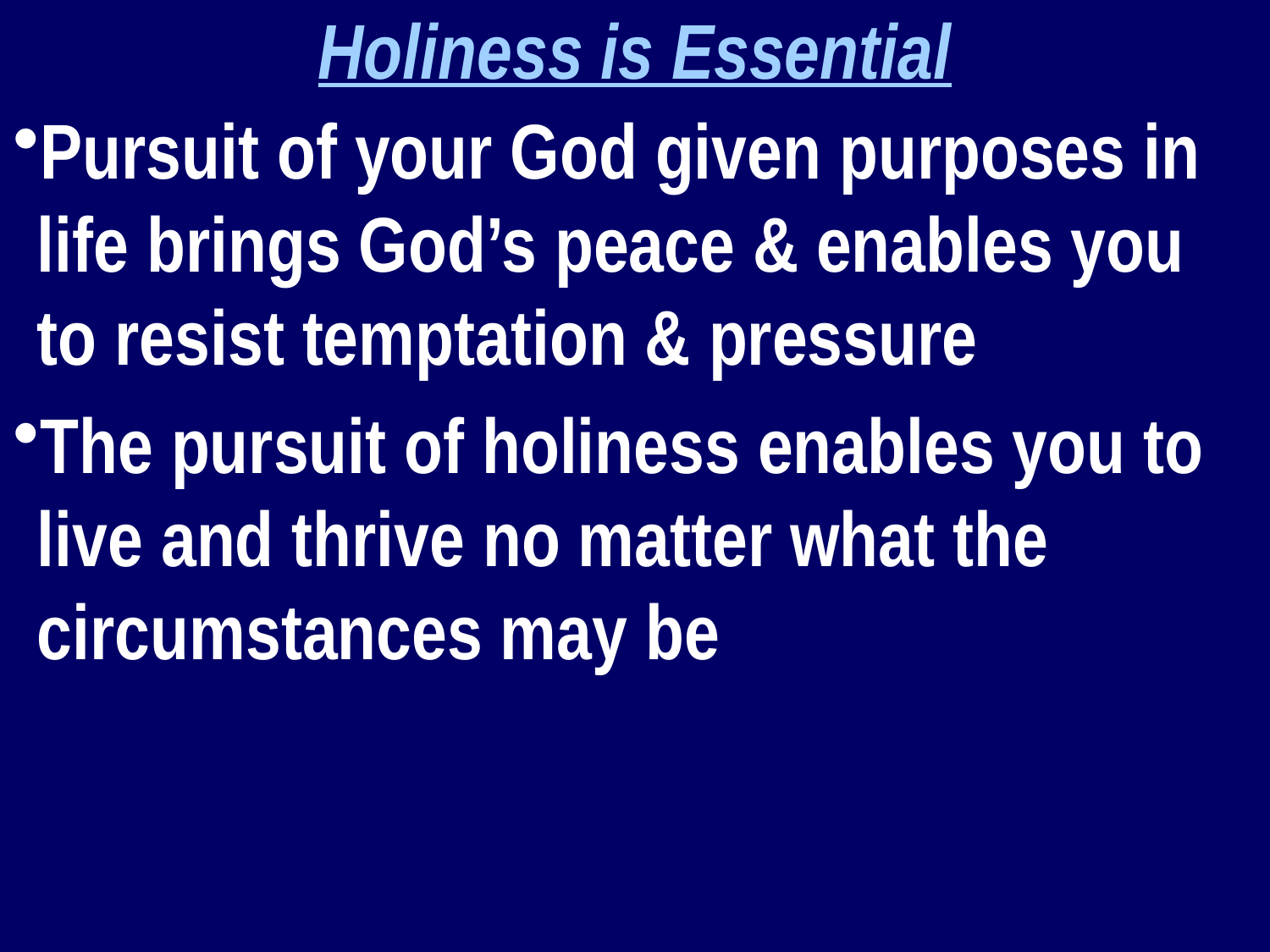

Holiness is Essential
Pursuit of your God given purposes in life brings God’s peace & enables you to resist temptation & pressure
The pursuit of holiness enables you to live and thrive no matter what the circumstances may be